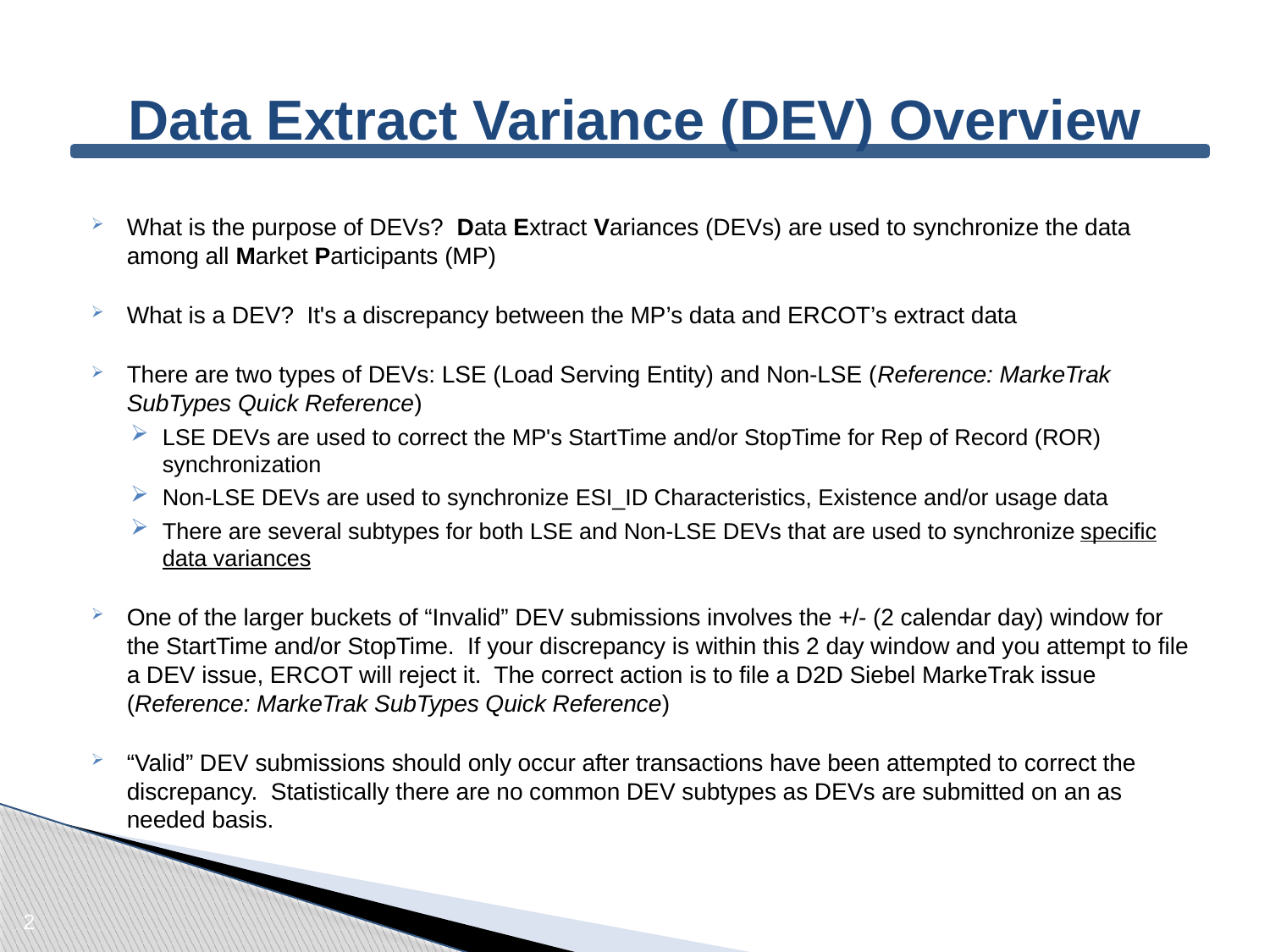

# Data Extract Variance (DEV) Overview
What is the purpose of DEVs?  Data Extract Variances (DEVs) are used to synchronize the data among all Market Participants (MP)

What is a DEV?  It's a discrepancy between the MP’s data and ERCOT’s extract data

There are two types of DEVs: LSE (Load Serving Entity) and Non-LSE (Reference: MarkeTrak SubTypes Quick Reference)
LSE DEVs are used to correct the MP's StartTime and/or StopTime for Rep of Record (ROR) synchronization
Non-LSE DEVs are used to synchronize ESI_ID Characteristics, Existence and/or usage data
There are several subtypes for both LSE and Non-LSE DEVs that are used to synchronize specific data variances

One of the larger buckets of “Invalid” DEV submissions involves the +/- (2 calendar day) window for the StartTime and/or StopTime.  If your discrepancy is within this 2 day window and you attempt to file a DEV issue, ERCOT will reject it.  The correct action is to file a D2D Siebel MarkeTrak issue (Reference: MarkeTrak SubTypes Quick Reference)

“Valid” DEV submissions should only occur after transactions have been attempted to correct the discrepancy.  Statistically there are no common DEV subtypes as DEVs are submitted on an as needed basis.

2